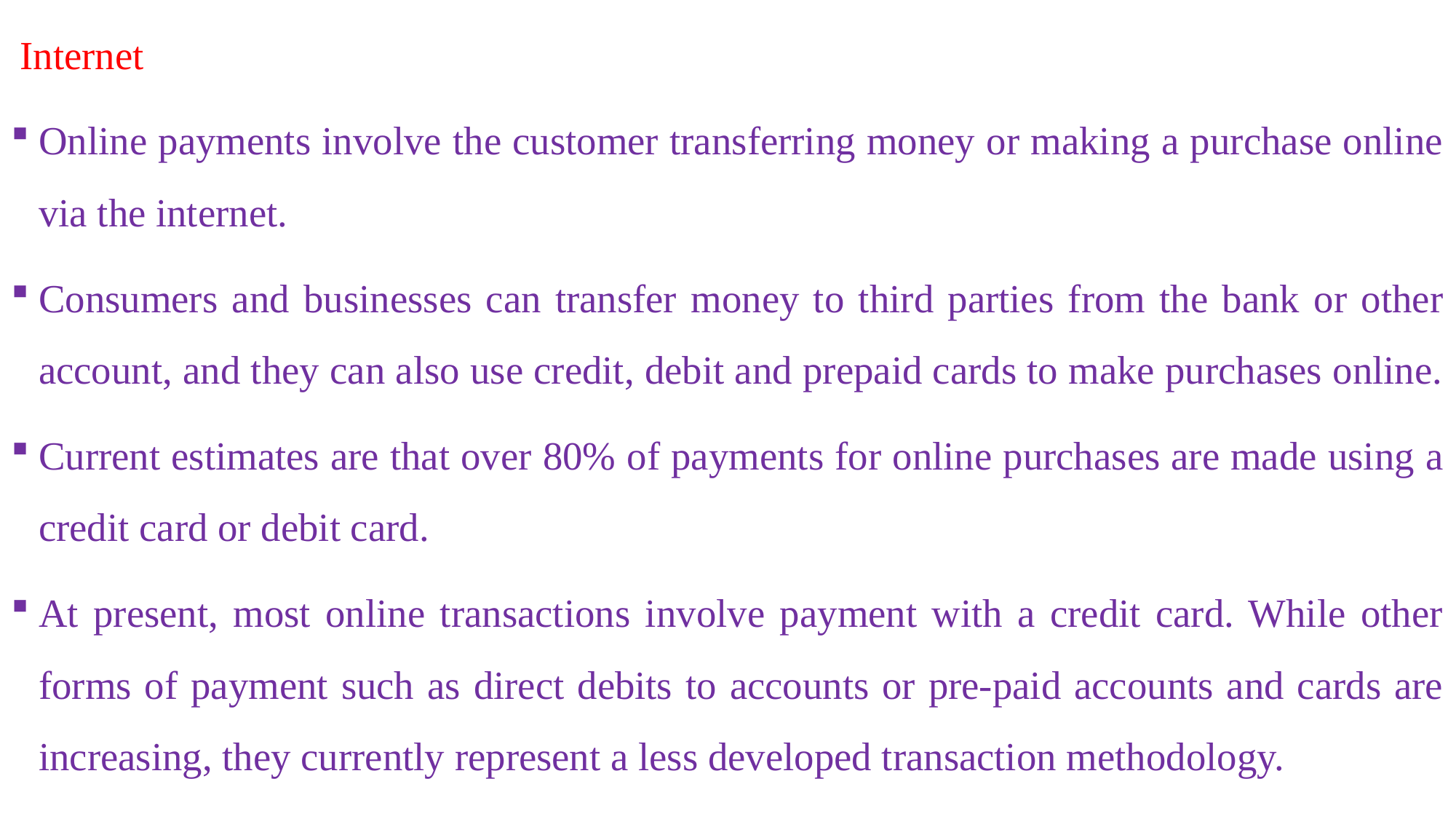

Internet
Online payments involve the customer transferring money or making a purchase online via the internet.
Consumers and businesses can transfer money to third parties from the bank or other account, and they can also use credit, debit and prepaid cards to make purchases online.
Current estimates are that over 80% of payments for online purchases are made using a credit card or debit card.
At present, most online transactions involve payment with a credit card. While other forms of payment such as direct debits to accounts or pre-paid accounts and cards are increasing, they currently represent a less developed transaction methodology.